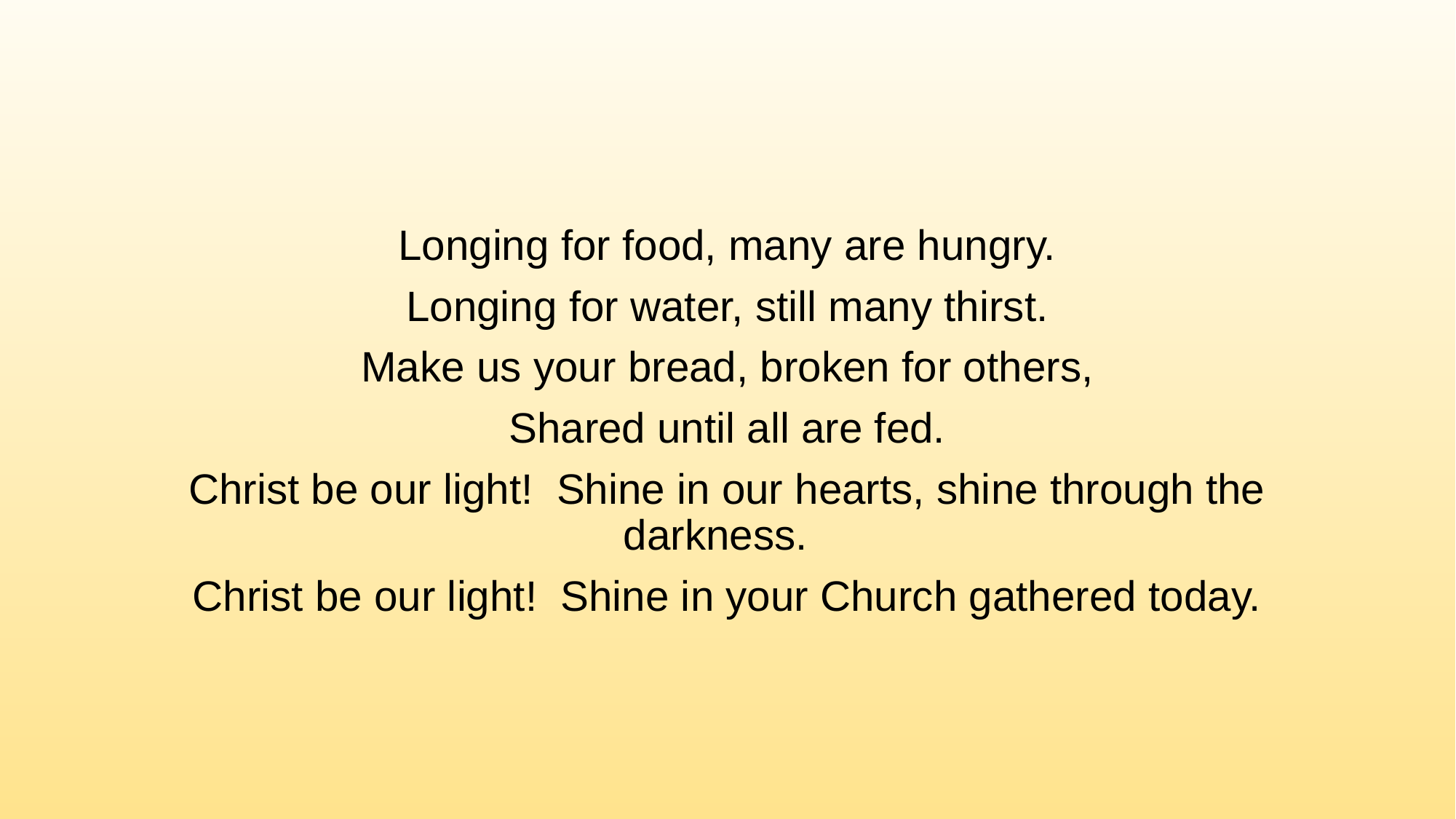

Longing for food, many are hungry.
Longing for water, still many thirst.
Make us your bread, broken for others,
Shared until all are fed.
Christ be our light!  Shine in our hearts, shine through the darkness.
Christ be our light!  Shine in your Church gathered today.